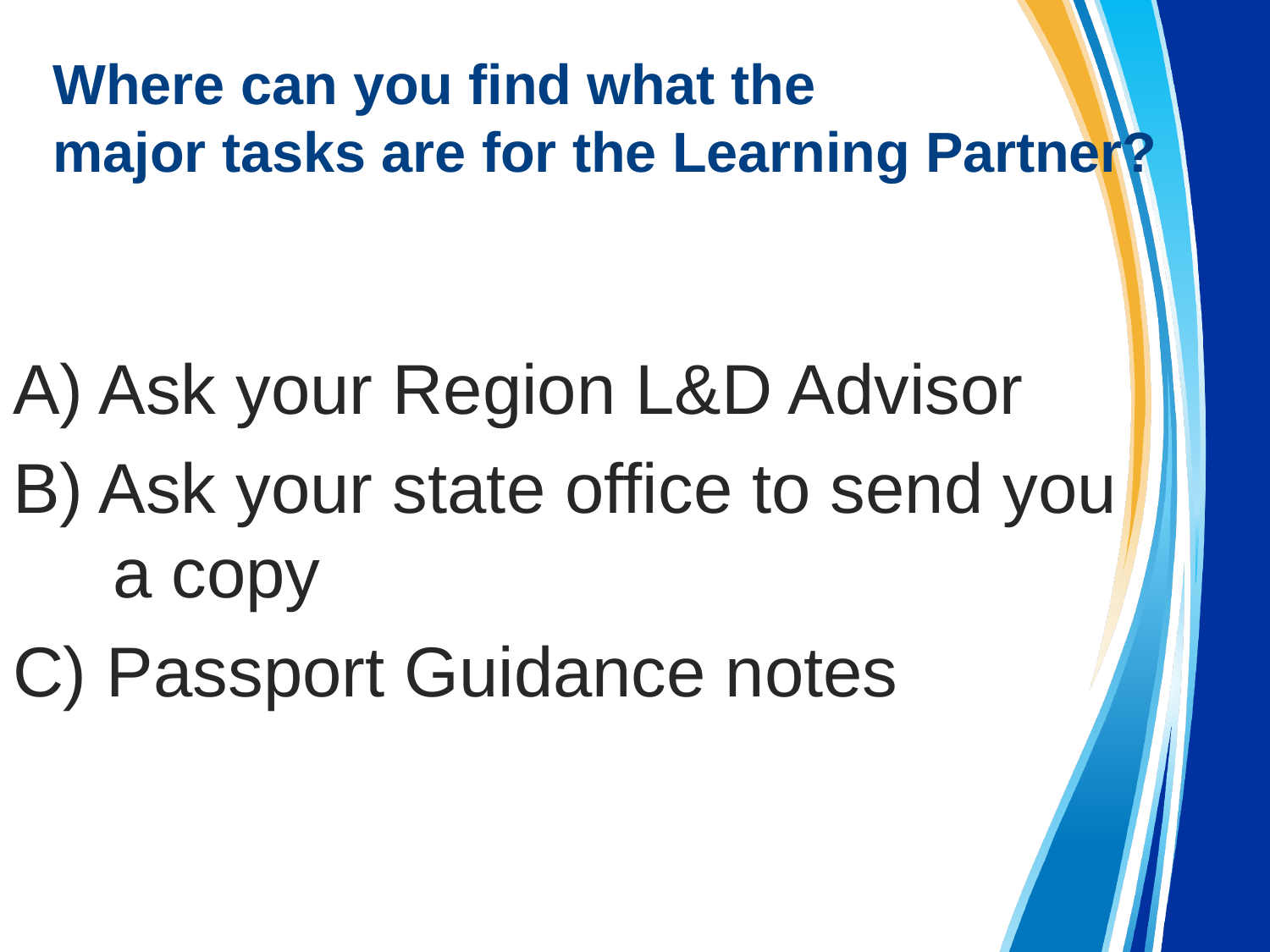

# Where can you find what the major tasks are for the Learning Partner?
A) Ask your Region L&D Advisor
B) Ask your state office to send you a copy
C) Passport Guidance notes